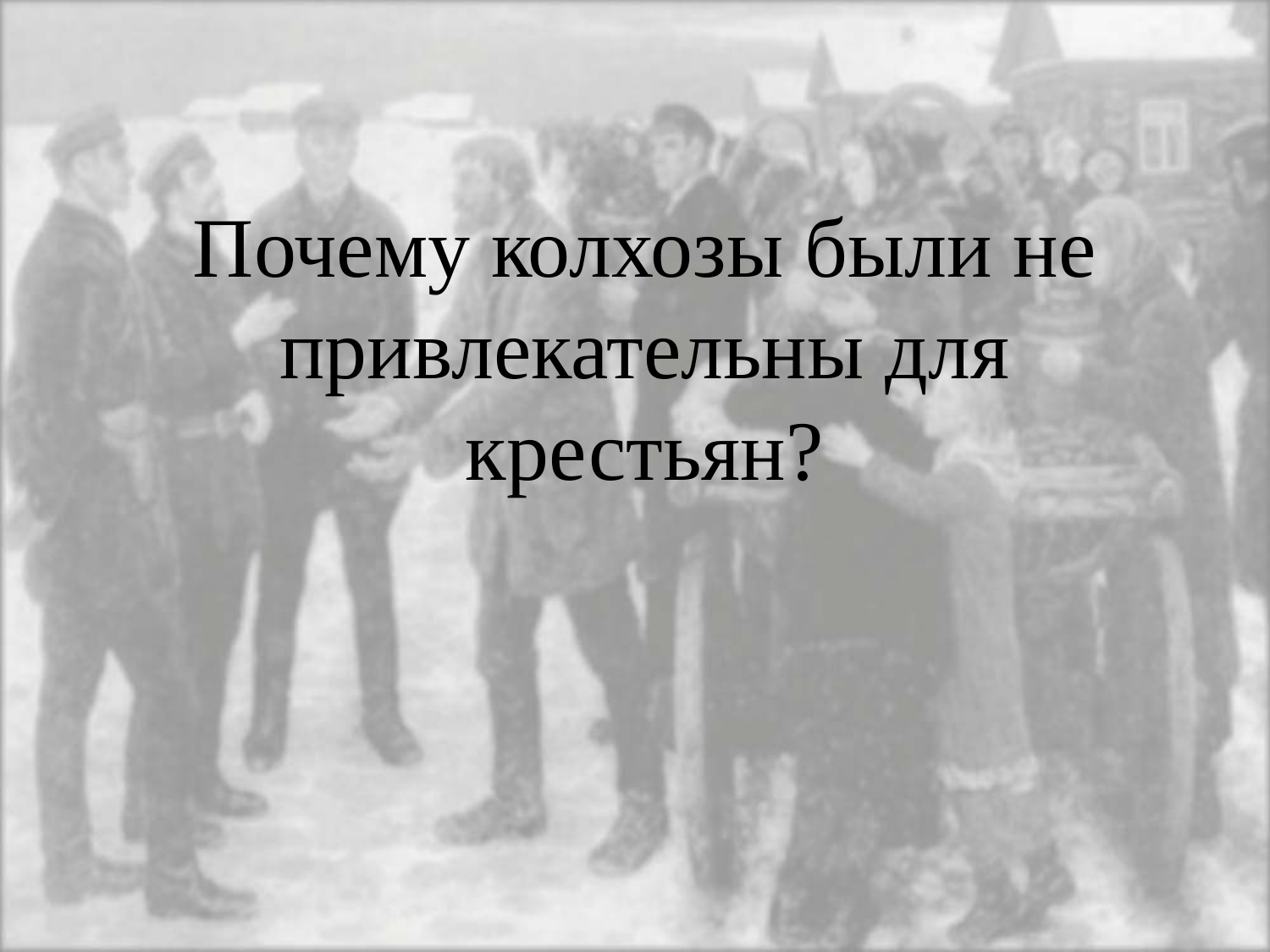

Почему колхозы были не привлекательны для крестьян?